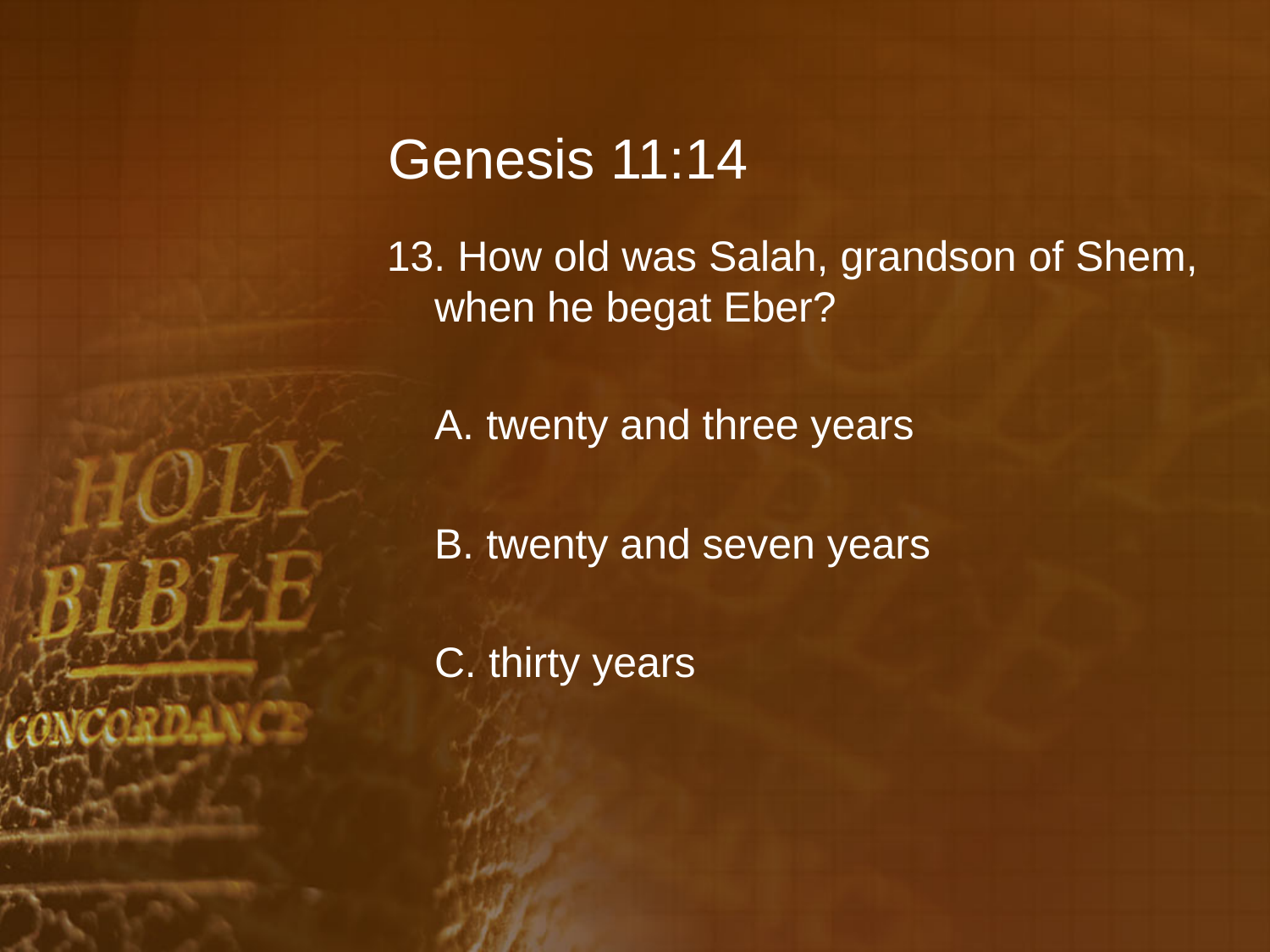

# Genesis 11:14
13. How old was Salah, grandson of Shem, when he begat Eber?

	A. twenty and three years

	B. twenty and seven years

	C. thirty years